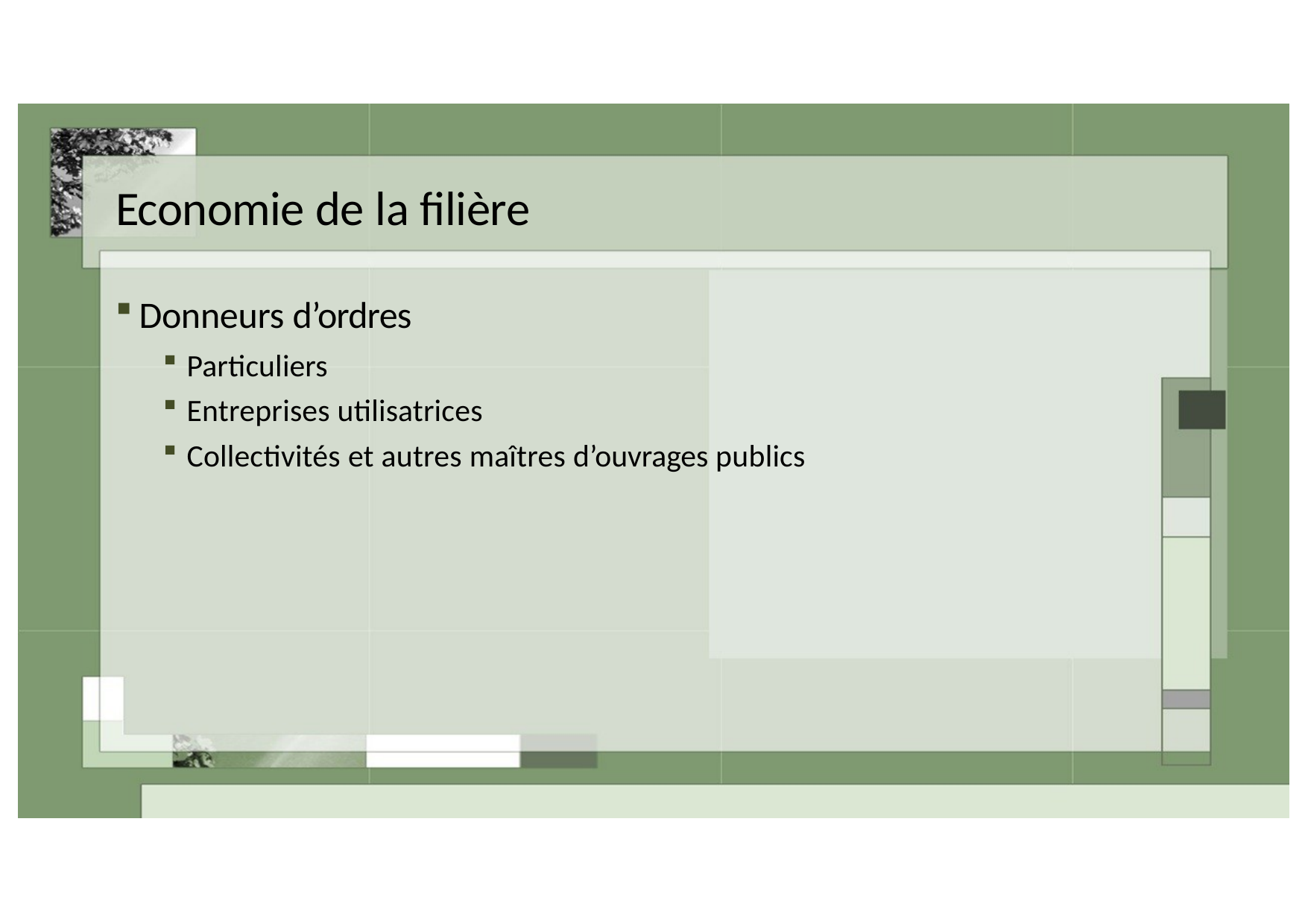

# Economie de la filière
Donneurs d’ordres
Particuliers
Entreprises utilisatrices
Collectivités et autres maîtres d’ouvrages publics